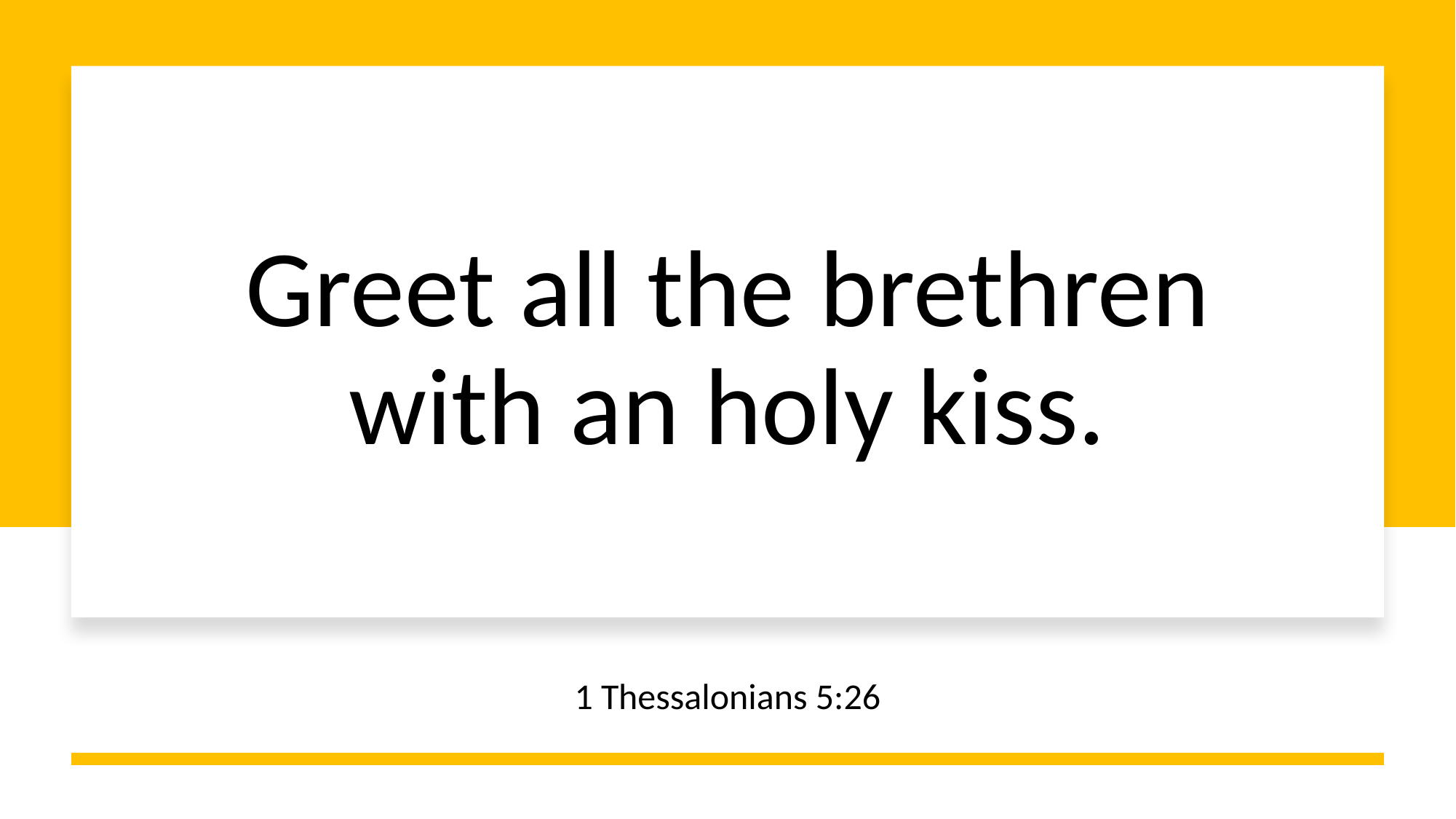

# Greet all the brethren with an holy kiss.
1 Thessalonians 5:26